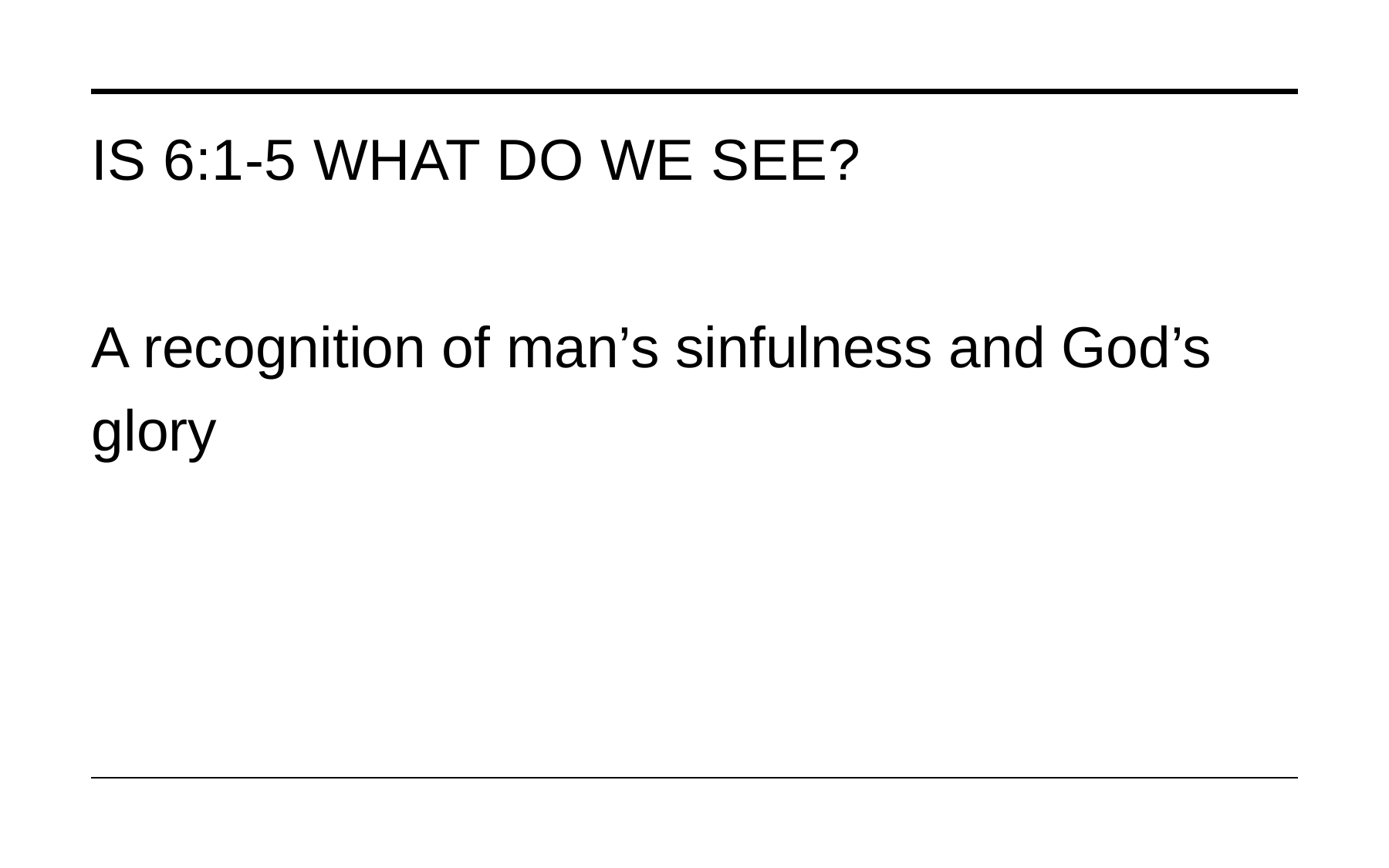

# Is 6:1-5 What do we see?
A recognition of man’s sinfulness and God’s glory